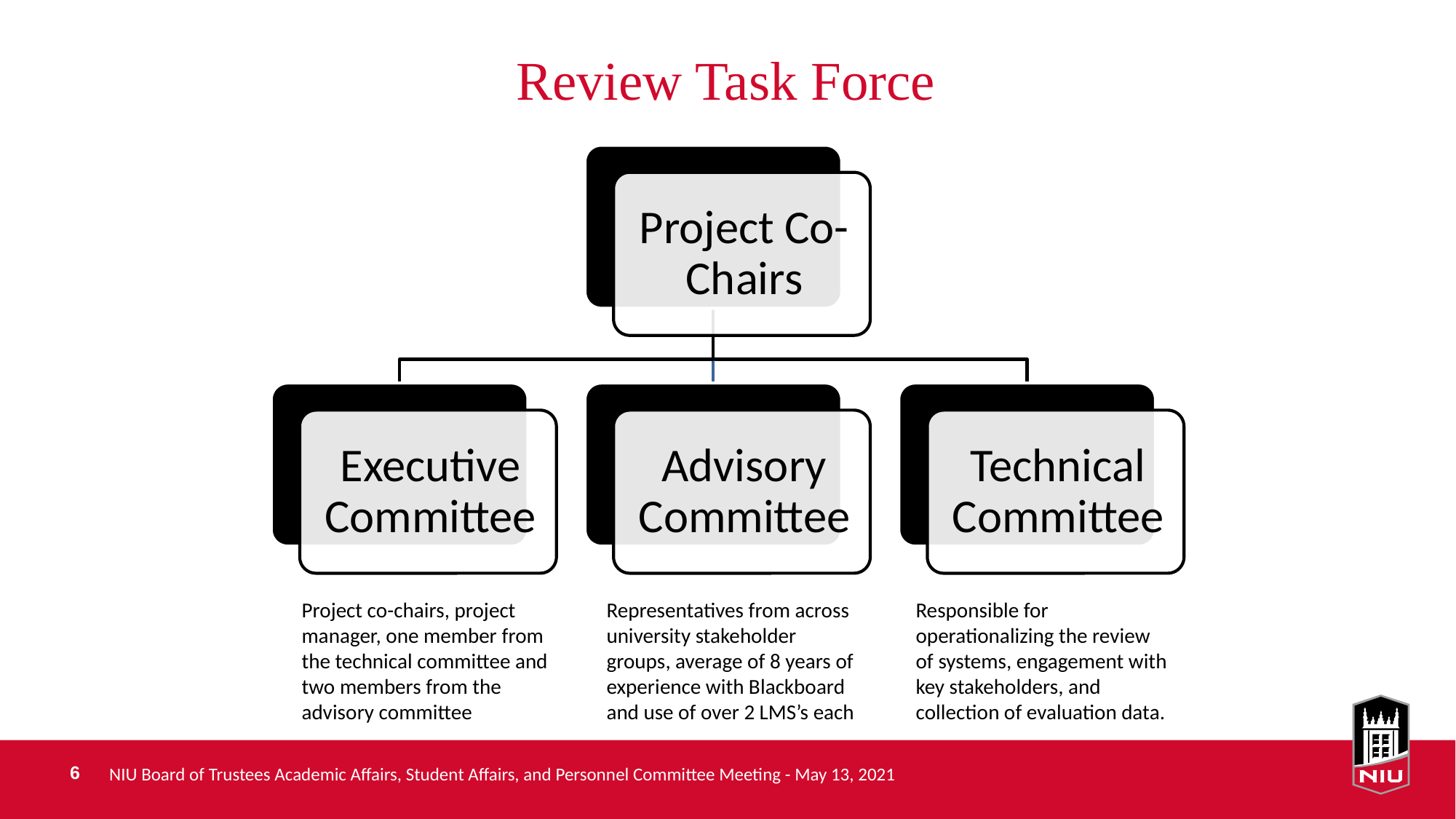

# Review Task Force
Project Co-Chairs
Executive Committee
Advisory Committee
Technical Committee
Project co-chairs, project manager, one member from the technical committee and two members from the advisory committee
Representatives from across university stakeholder groups, average of 8 years of experience with Blackboard and use of over 2 LMS’s each
Responsible for operationalizing the review of systems, engagement with key stakeholders, and collection of evaluation data.
NIU Board of Trustees Academic Affairs, Student Affairs, and Personnel Committee Meeting - May 13, 2021
6